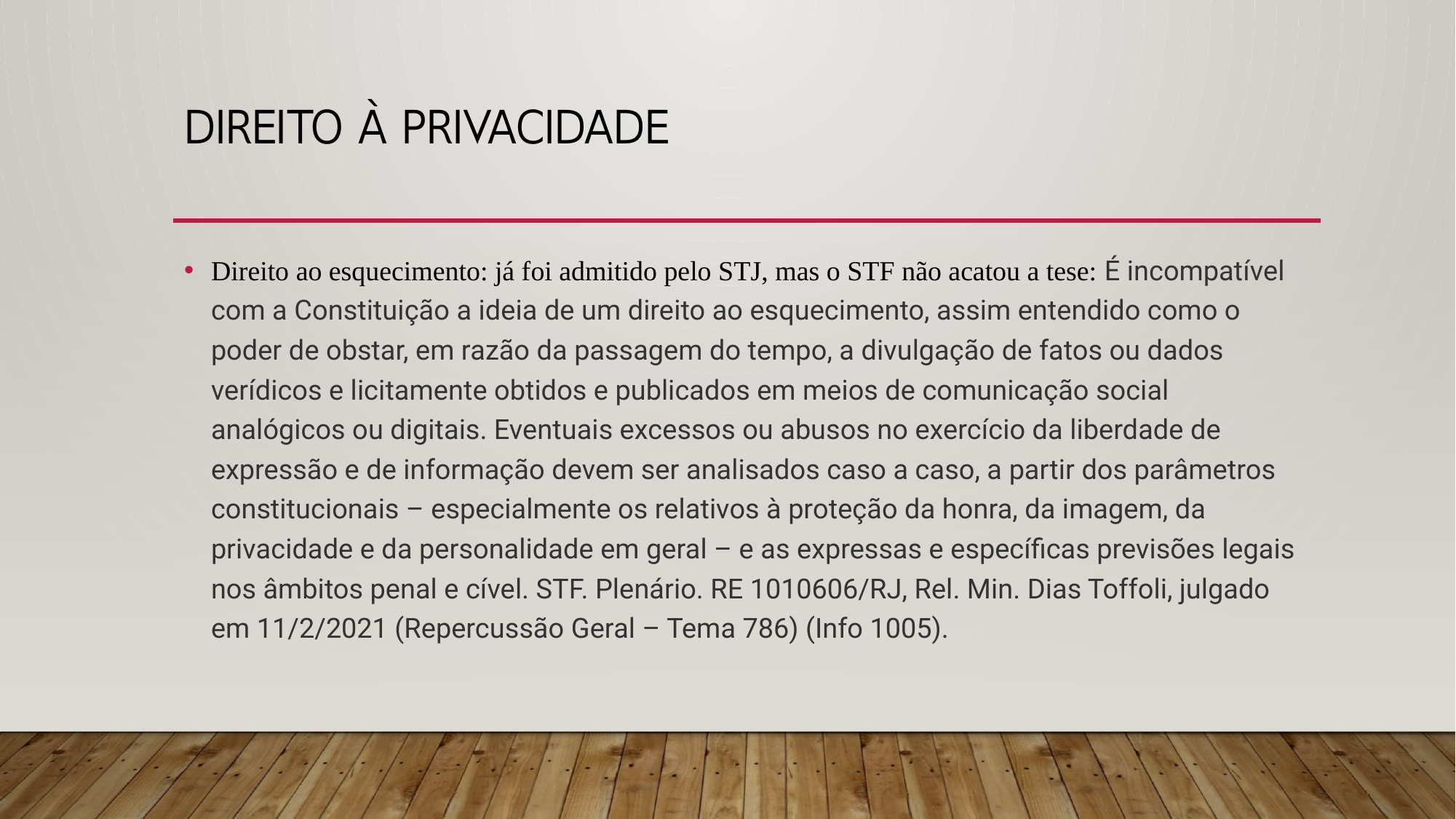

# Direito à privacidade
Direito ao esquecimento: já foi admitido pelo STJ, mas o STF não acatou a tese: É incompatível com a Constituição a ideia de um direito ao esquecimento, assim entendido como o poder de obstar, em razão da passagem do tempo, a divulgação de fatos ou dados verídicos e licitamente obtidos e publicados em meios de comunicação social analógicos ou digitais. Eventuais excessos ou abusos no exercício da liberdade de expressão e de informação devem ser analisados caso a caso, a partir dos parâmetros constitucionais – especialmente os relativos à proteção da honra, da imagem, da privacidade e da personalidade em geral – e as expressas e específicas previsões legais nos âmbitos penal e cível. STF. Plenário. RE 1010606/RJ, Rel. Min. Dias Toffoli, julgado em 11/2/2021 (Repercussão Geral – Tema 786) (Info 1005).